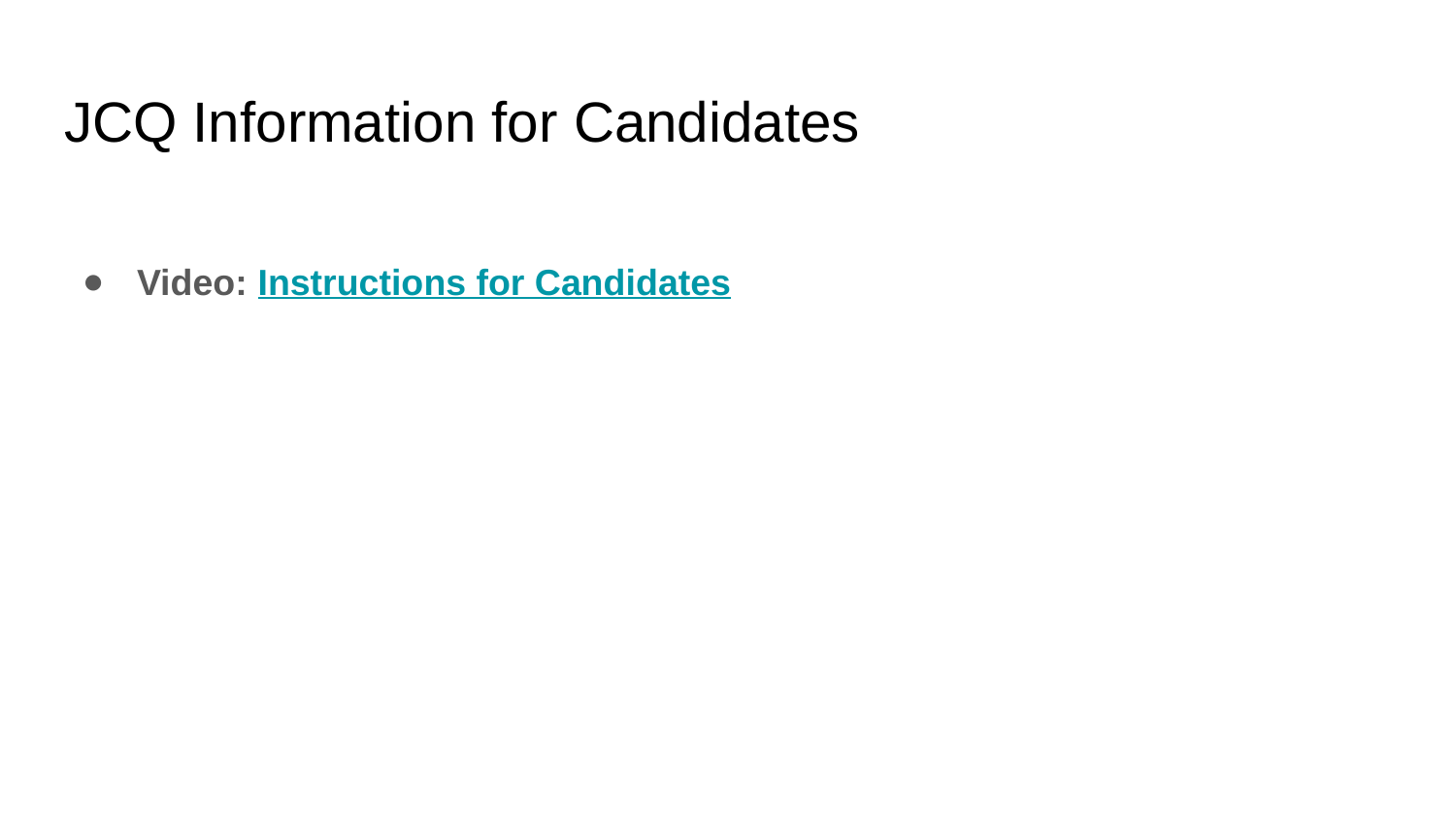

# JCQ Information for Candidates

Video: Instructions for Candidates